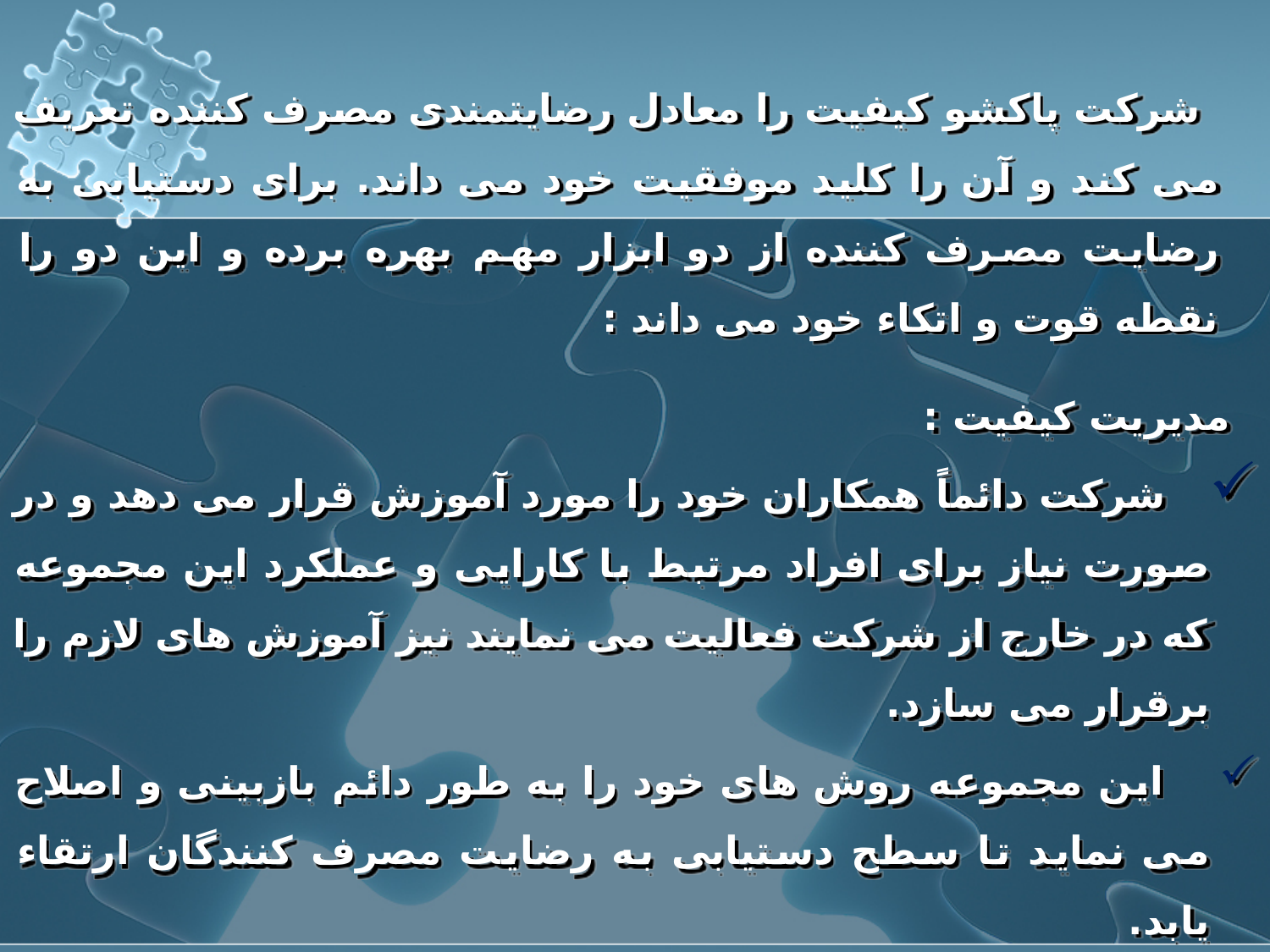

شرکت پاکشو کیفیت را معادل رضایتمندی مصرف کننده تعریف می کند و آن را کلید موفقیت خود می داند. برای دستیابی به رضایت مصرف کننده از دو ابزار مهم بهره برده و این دو را نقطه قوت و اتکاء خود می داند :

  مدیریت کیفیت :
   شرکت دائماً همکاران خود را مورد آموزش قرار می دهد و در صورت نیاز برای افراد مرتبط با کارایی و عملکرد این مجموعه که در خارج از شرکت فعالیت می نمایند نیز آموزش های لازم را برقرار می سازد.
   این مجموعه روش های خود را به طور دائم بازبینی و اصلاح می نماید تا سطح دستیابی به رضایت مصرف کنندگان ارتقاء یابد.
در این راستا اخذ گواهینامه و موافقت نامه های مختلف نظیر ISO و EFQM نمونه هایی از برقرار شدن ساختارها و   اصول بنیادین مدیریت کیفیت است.